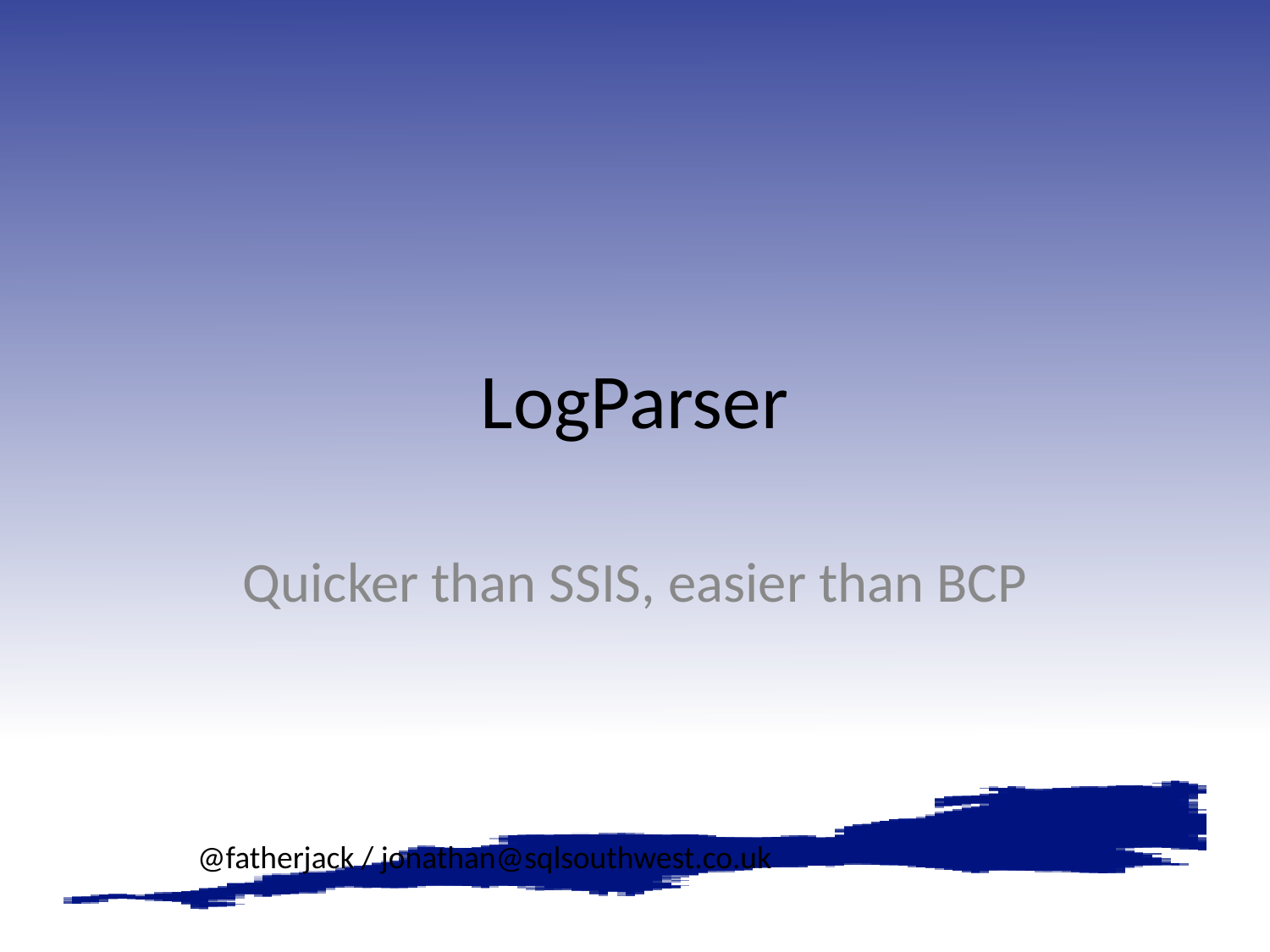

# LogParser
Quicker than SSIS, easier than BCP
@fatherjack / jonathan@sqlsouthwest.co.uk